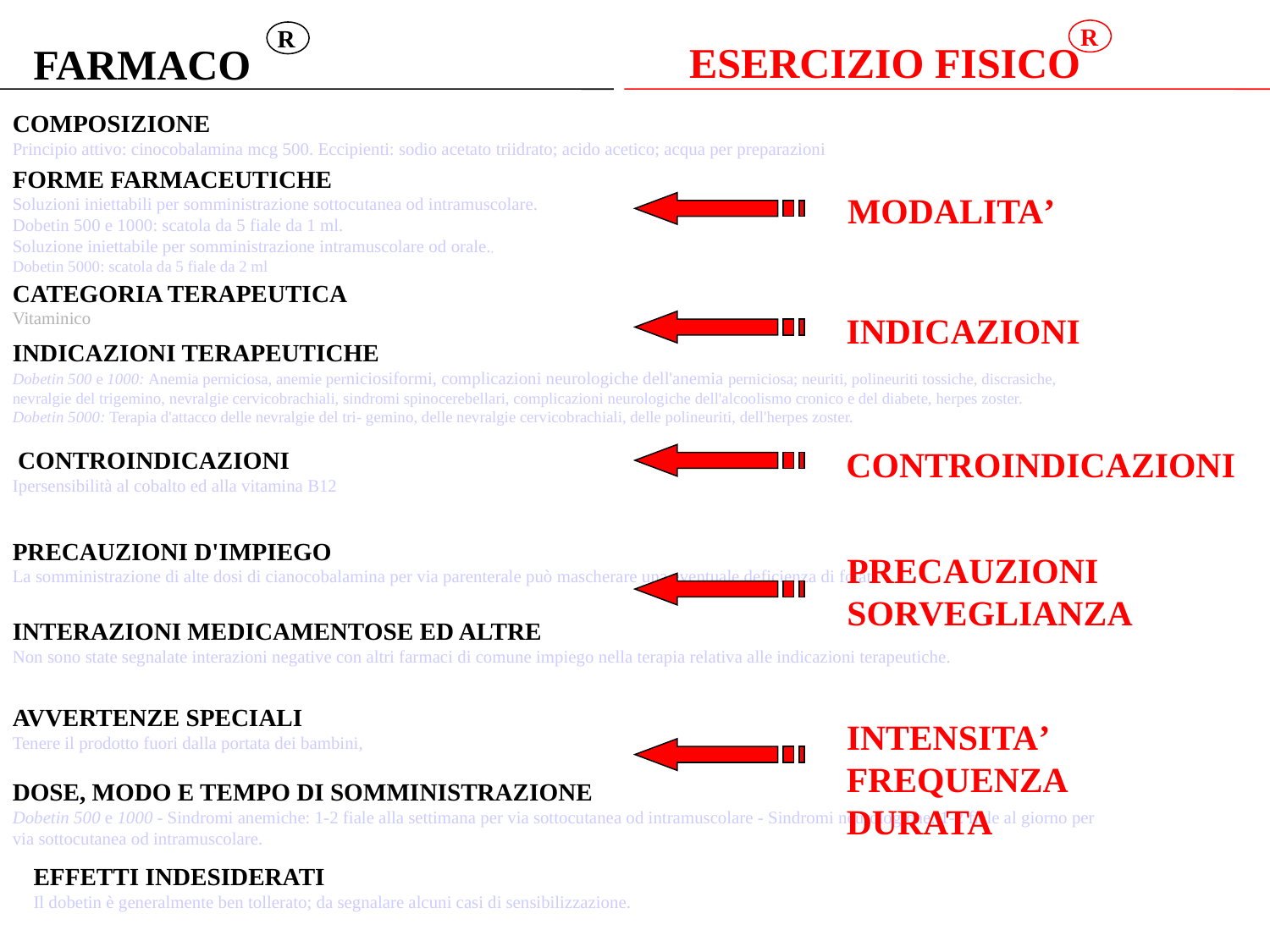

R

ESERCIZIO FISICO
MODALITA’

INDICAZIONI

CONTROINDICAZIONI

PRECAUZIONI
SORVEGLIANZA

INTENSITA’
FREQUENZA
DURATA

R

FARMACO

COMPOSIZIONE
Principio attivo: cinocobalamina mcg 500. Eccipienti: sodio acetato triidrato; acido acetico; acqua per preparazioni

FORME FARMACEUTICHE
Soluzioni iniettabili per somministrazione sottocutanea od intramuscolare.
Dobetin 500 e 1000: scatola da 5 fiale da 1 ml.
Soluzione iniettabile per somministrazione intramuscolare od orale.,
Dobetin 5000: scatola da 5 fiale da 2 ml

CATEGORIA TERAPEUTICA
Vitaminico

INDICAZIONI TERAPEUTICHE
Dobetin 500 e 1000: Anemia perniciosa, anemie perniciosiformi, complicazioni neurologiche dell'anemia perniciosa; neuriti, polineuriti tossiche, discrasiche,  nevralgie del trigemino, nevralgie cervicobrachiali, sindromi spinocerebellari, complicazioni neurologiche dell'alcoolismo cronico e del diabete, herpes zoster.
Dobetin 5000: Terapia d'attacco delle nevralgie del tri- gemino, delle nevralgie cervicobrachiali, delle polineuriti, dell'herpes zoster.

 CONTROINDICAZIONI
Ipersensibilità al cobalto ed alla vitamina B12

PRECAUZIONI D'IMPIEGO
La somministrazione di alte dosi di cianocobalamina per via parenterale può mascherare una eventuale deficienza di folati

INTERAZIONI MEDICAMENTOSE ED ALTRE
Non sono state segnalate interazioni negative con altri farmaci di comune impiego nella terapia relativa alle indicazioni terapeutiche.

AVVERTENZE SPECIALI
Tenere il prodotto fuori dalla portata dei bambini,

DOSE, MODO E TEMPO DI SOMMINISTRAZIONE
Dobetin 500 e 1000 - Sindromi anemiche: 1-2 fiale alla settimana per via sottocutanea od intramuscolare - Sindromi neurologiche: 1-2 fiale al giorno per
via sottocutanea od intramuscolare.

EFFETTI INDESIDERATI
Il dobetin è generalmente ben tollerato; da segnalare alcuni casi di sensibilizzazione.

VALIDITA'
Non utilizzare dopo la data di scadenza